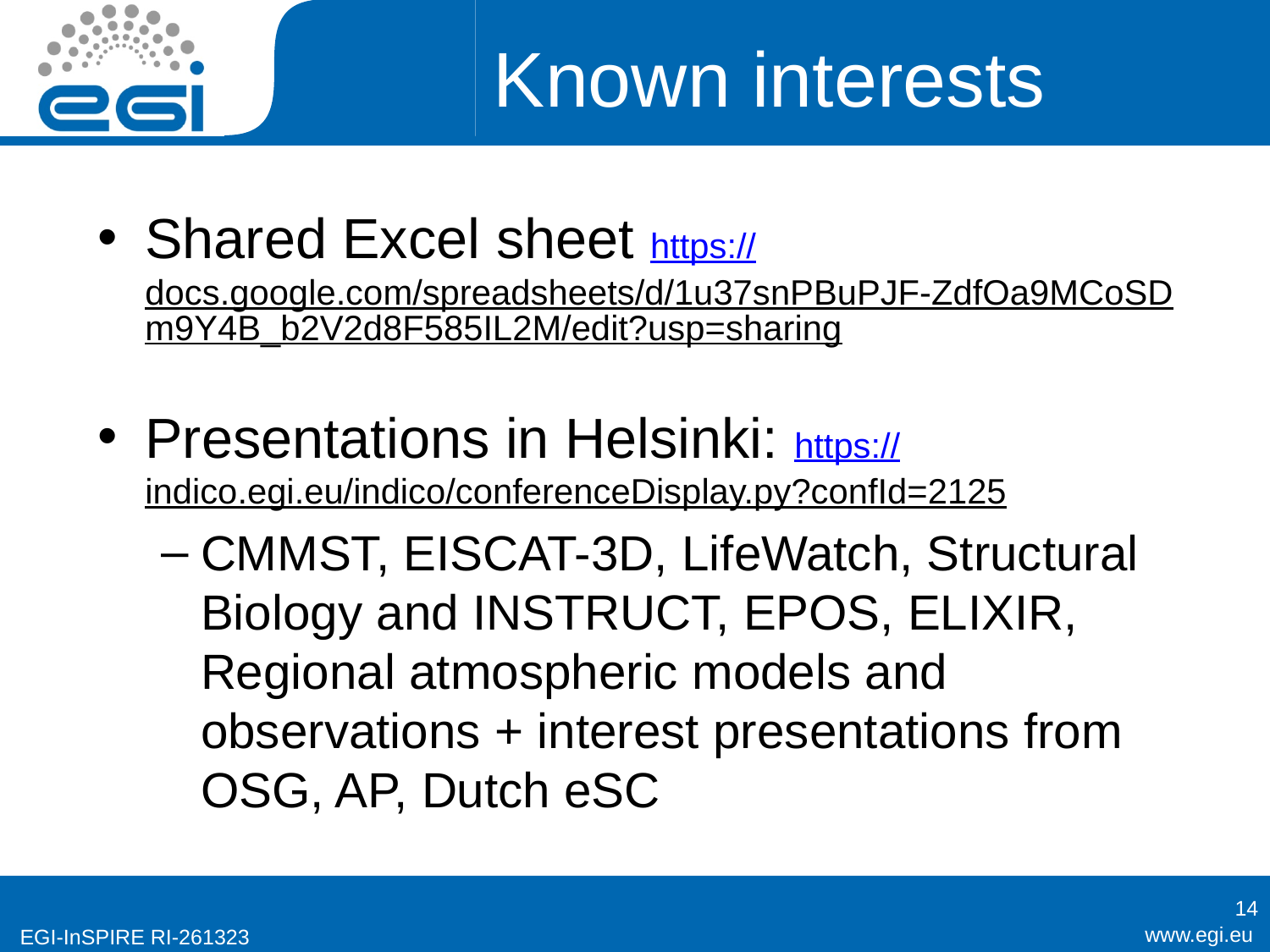

# Known interests
Shared Excel sheet https://docs.google.com/spreadsheets/d/1u37snPBuPJF-ZdfOa9MCoSDm9Y4B_b2V2d8F585IL2M/edit?usp=sharing
Presentations in Helsinki: https://indico.egi.eu/indico/conferenceDisplay.py?confId=2125
CMMST, EISCAT-3D, LifeWatch, Structural Biology and INSTRUCT, EPOS, ELIXIR, Regional atmospheric models and observations + interest presentations from OSG, AP, Dutch eSC
14